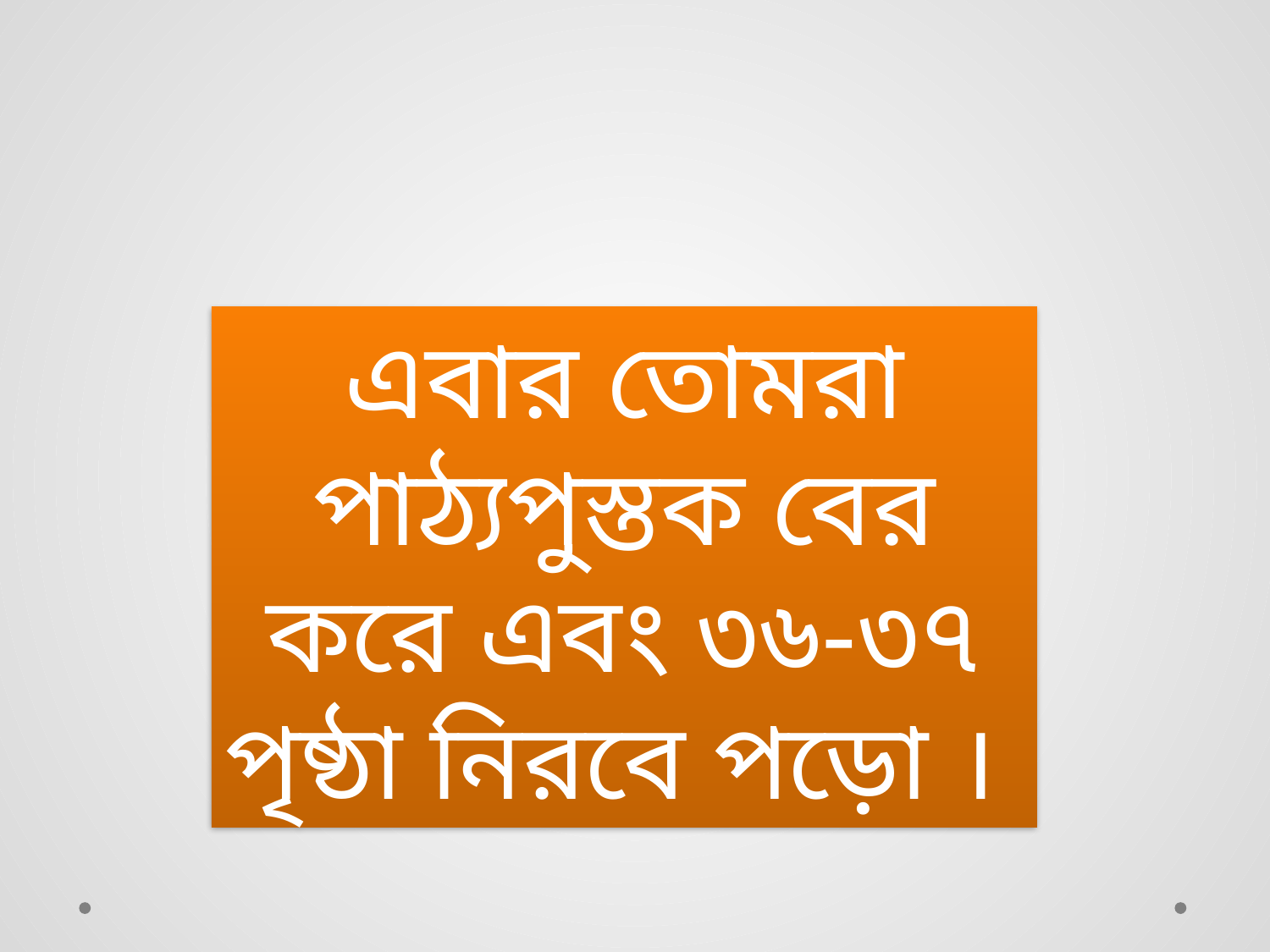

এবার তোমরা পাঠ্যপুস্তক বের করে এবং ৩৬-৩৭ পৃষ্ঠা নিরবে পড়ো ।